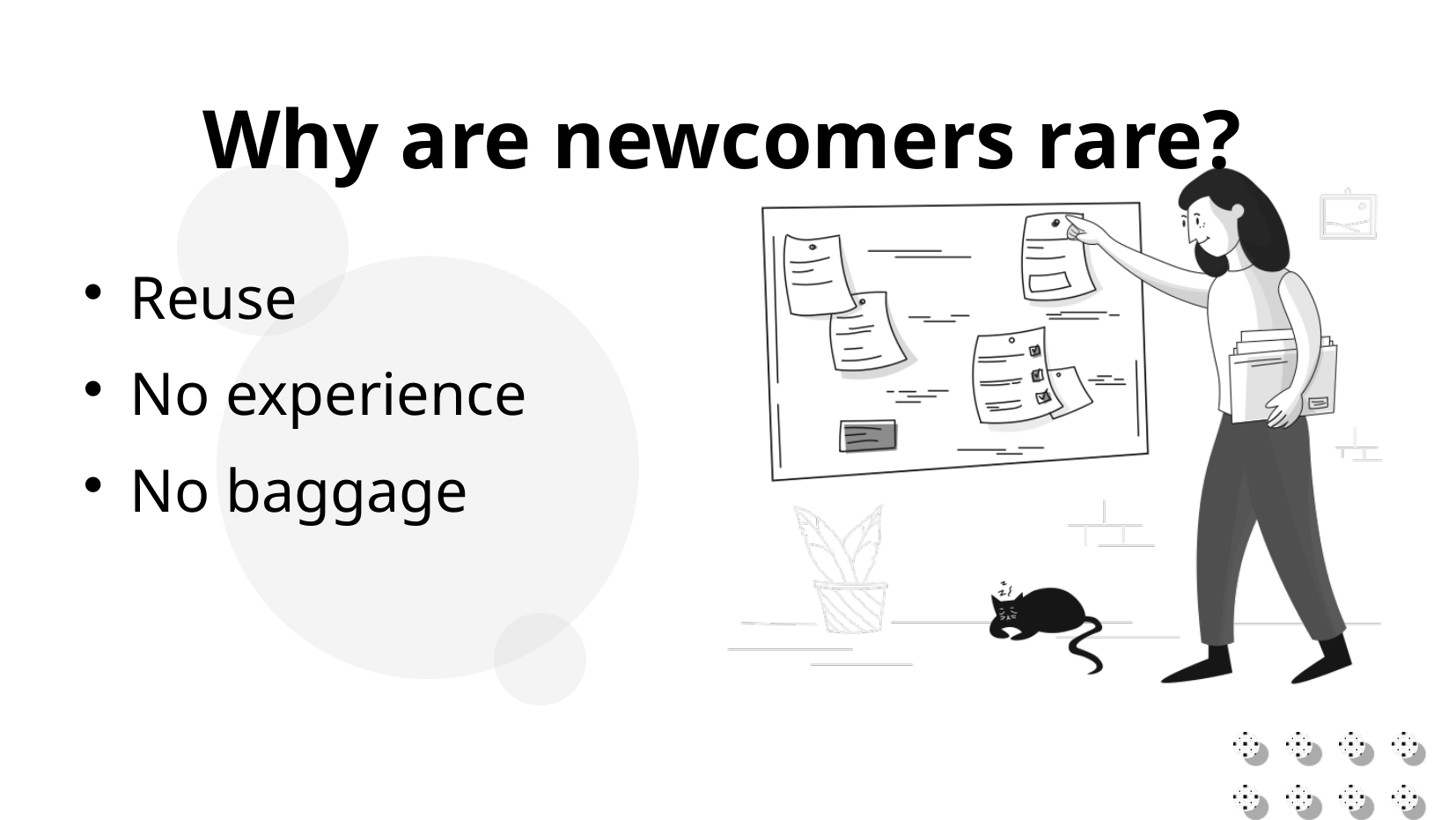

# Why are newcomers rare?
Reuse
No experience
No baggage